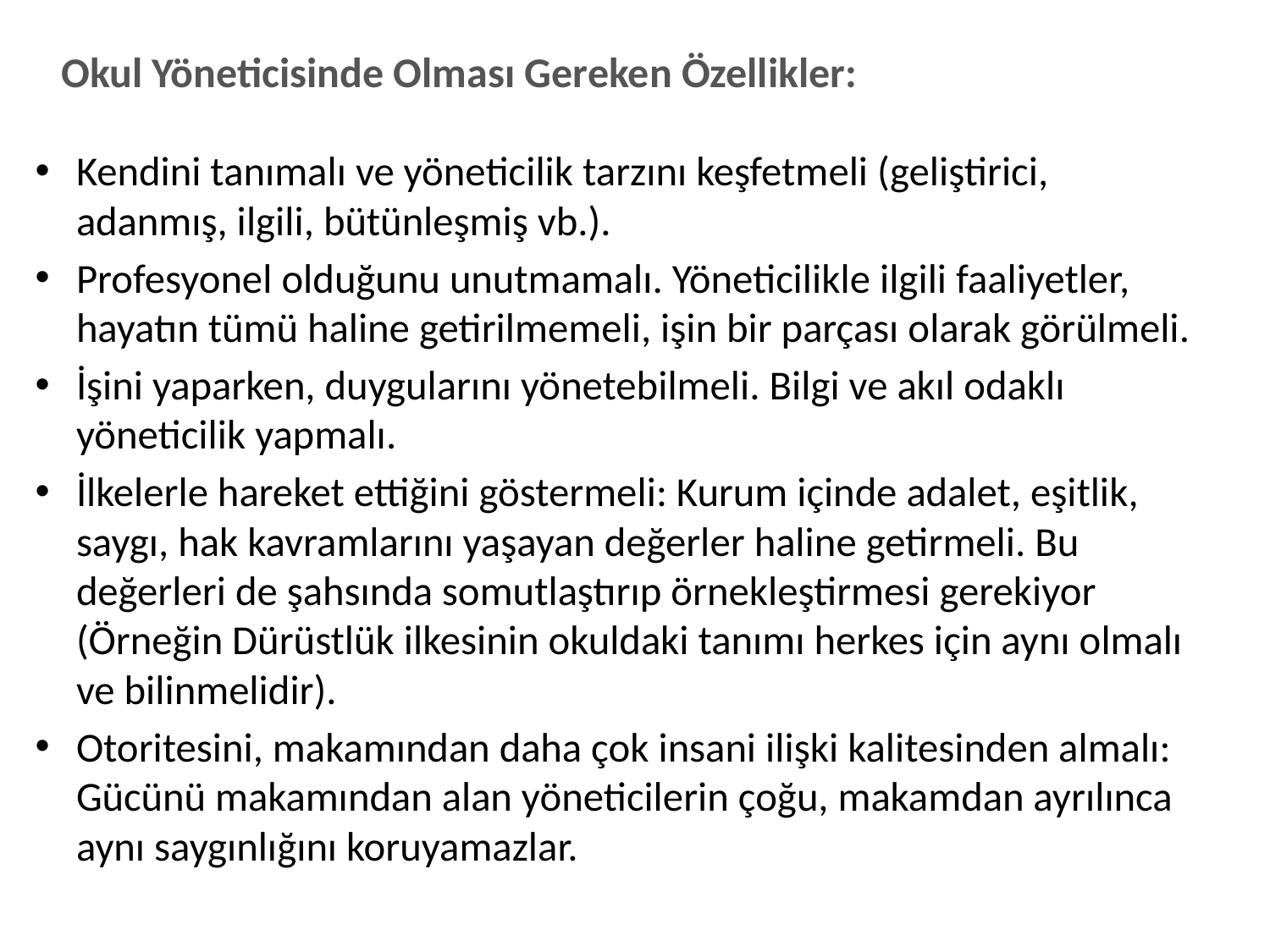

Okul Yöneticisinde Olması Gereken Özellikler:
Kendini tanımalı ve yöneticilik tarzını keşfetmeli (geliştirici, adanmış, ilgili, bütünleşmiş vb.).
Profesyonel olduğunu unutmamalı. Yöneticilikle ilgili faaliyetler, hayatın tümü haline getirilmemeli, işin bir parçası olarak görülmeli.
İşini yaparken, duygularını yönetebilmeli. Bilgi ve akıl odaklı yöneticilik yapmalı.
İlkelerle hareket ettiğini göstermeli: Kurum içinde adalet, eşitlik, saygı, hak kavramlarını yaşayan değerler haline getirmeli. Bu değerleri de şahsında somutlaştırıp örnekleştirmesi gerekiyor (Örneğin Dürüstlük ilkesinin okuldaki tanımı herkes için aynı olmalı ve bilinmelidir).
Otoritesini, makamından daha çok insani ilişki kalitesinden almalı: Gücünü makamından alan yöneticilerin çoğu, makamdan ayrılınca aynı saygınlığını koruyamazlar.